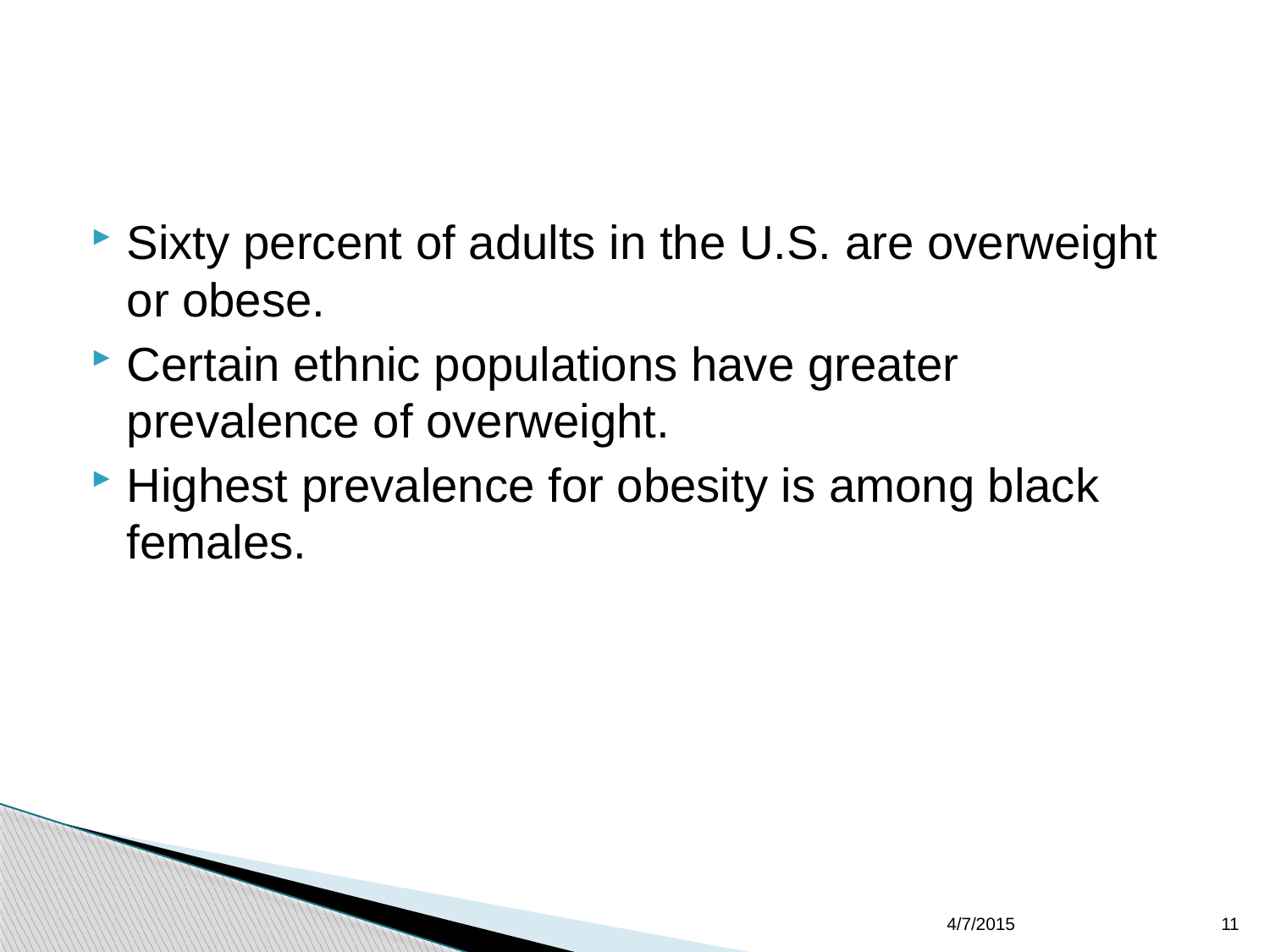

#
Sixty percent of adults in the U.S. are overweight or obese.
Certain ethnic populations have greater prevalence of overweight.
Highest prevalence for obesity is among black females.

4/7/2015
11